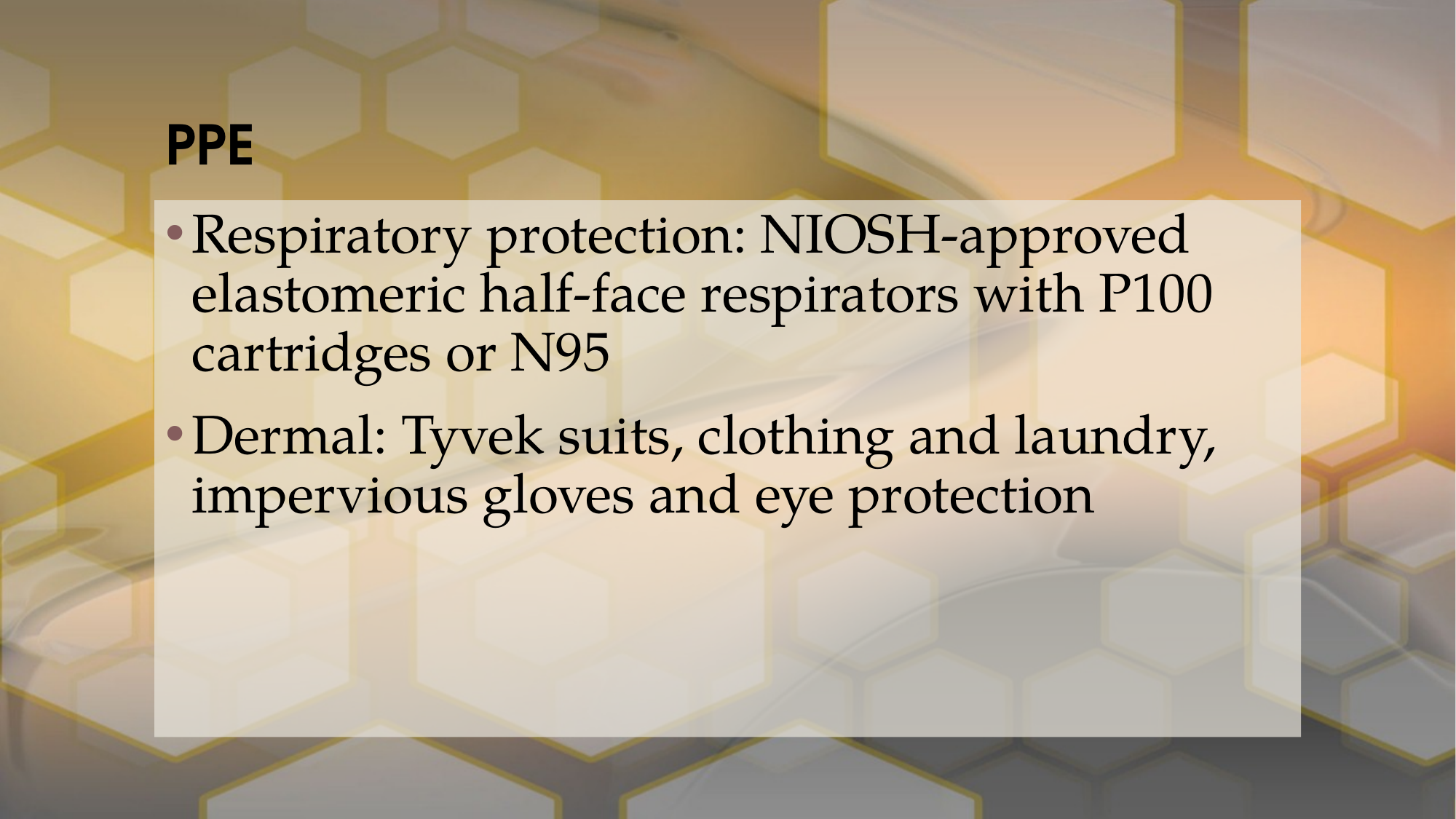

# PPE
Respiratory protection: NIOSH-approved elastomeric half-face respirators with P100 cartridges or N95
Dermal: Tyvek suits, clothing and laundry, impervious gloves and eye protection